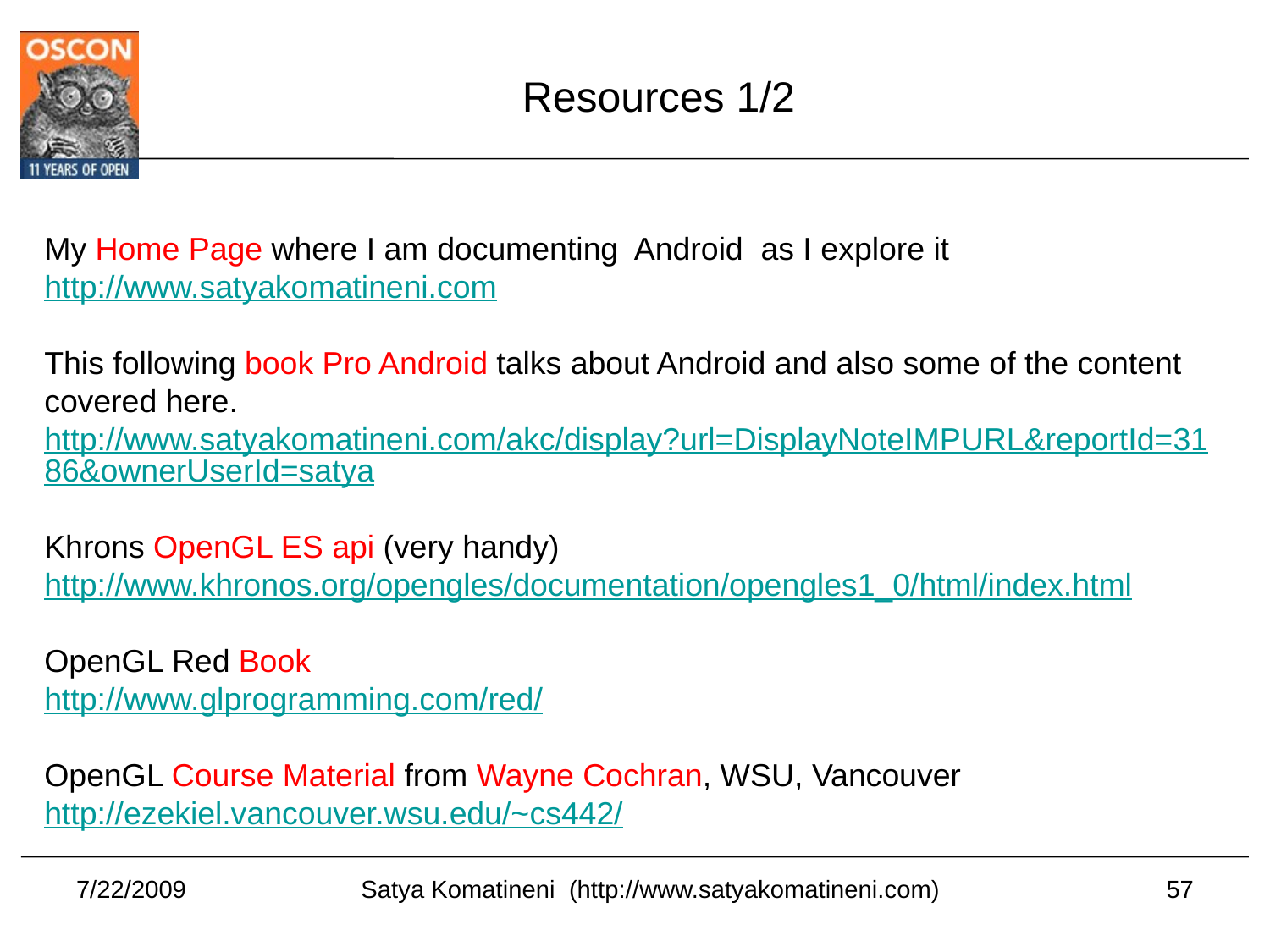

Resources 1/2
My Home Page where I am documenting  Android  as I explore it
http://www.satyakomatineni.com

This following book Pro Android talks about Android and also some of the content covered here.
http://www.satyakomatineni.com/akc/display?url=DisplayNoteIMPURL&reportId=3186&ownerUserId=satya

Khrons OpenGL ES api (very handy)
http://www.khronos.org/opengles/documentation/opengles1_0/html/index.html

OpenGL Red Book
http://www.glprogramming.com/red/

OpenGL Course Material from Wayne Cochran, WSU, Vancouver
http://ezekiel.vancouver.wsu.edu/~cs442/

7/22/2009
57
Satya Komatineni  (http://www.satyakomatineni.com)